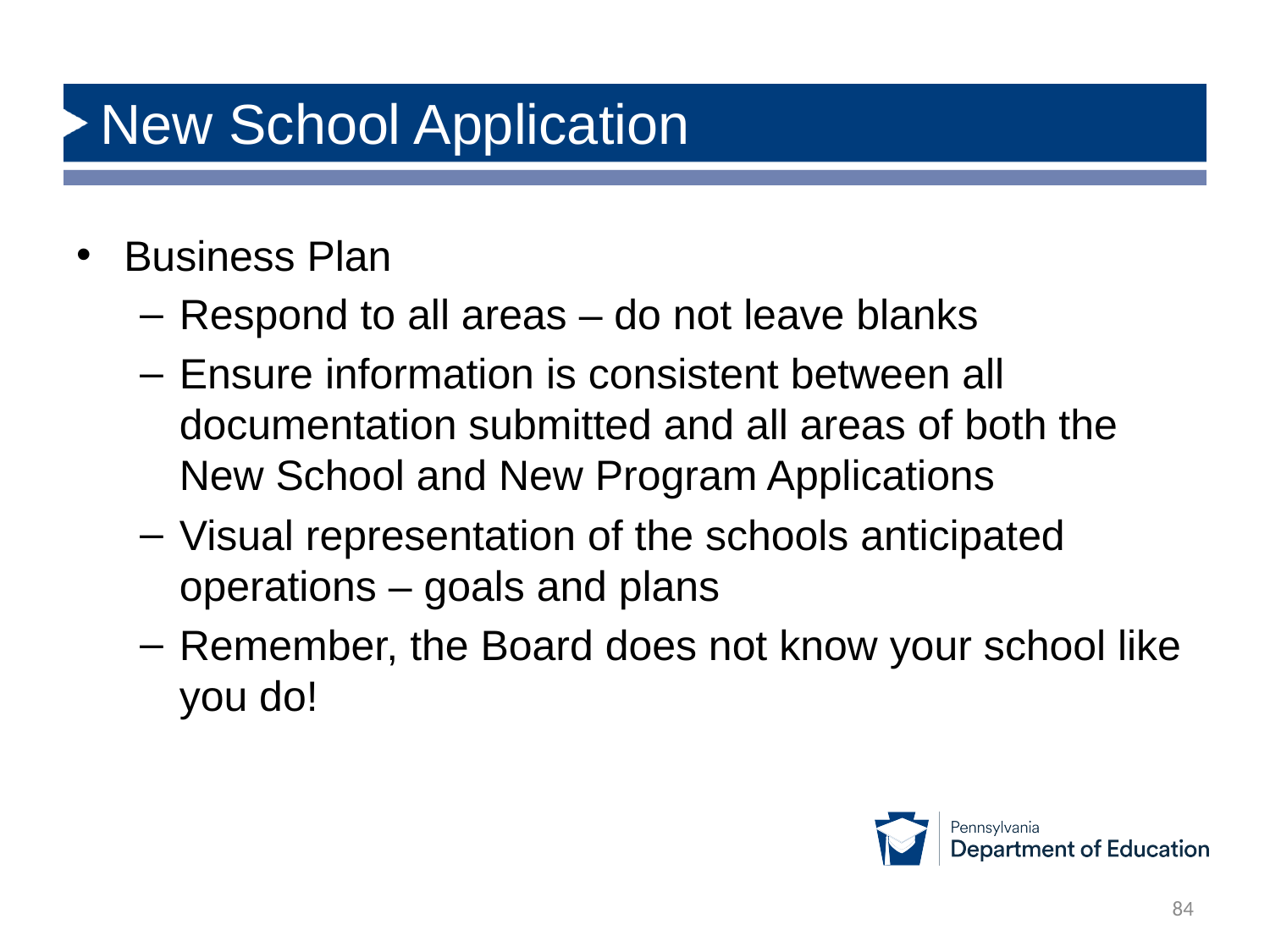

# New School Application
Business Plan
Respond to all areas – do not leave blanks
Ensure information is consistent between all documentation submitted and all areas of both the New School and New Program Applications
Visual representation of the schools anticipated operations – goals and plans
Remember, the Board does not know your school like you do!
84